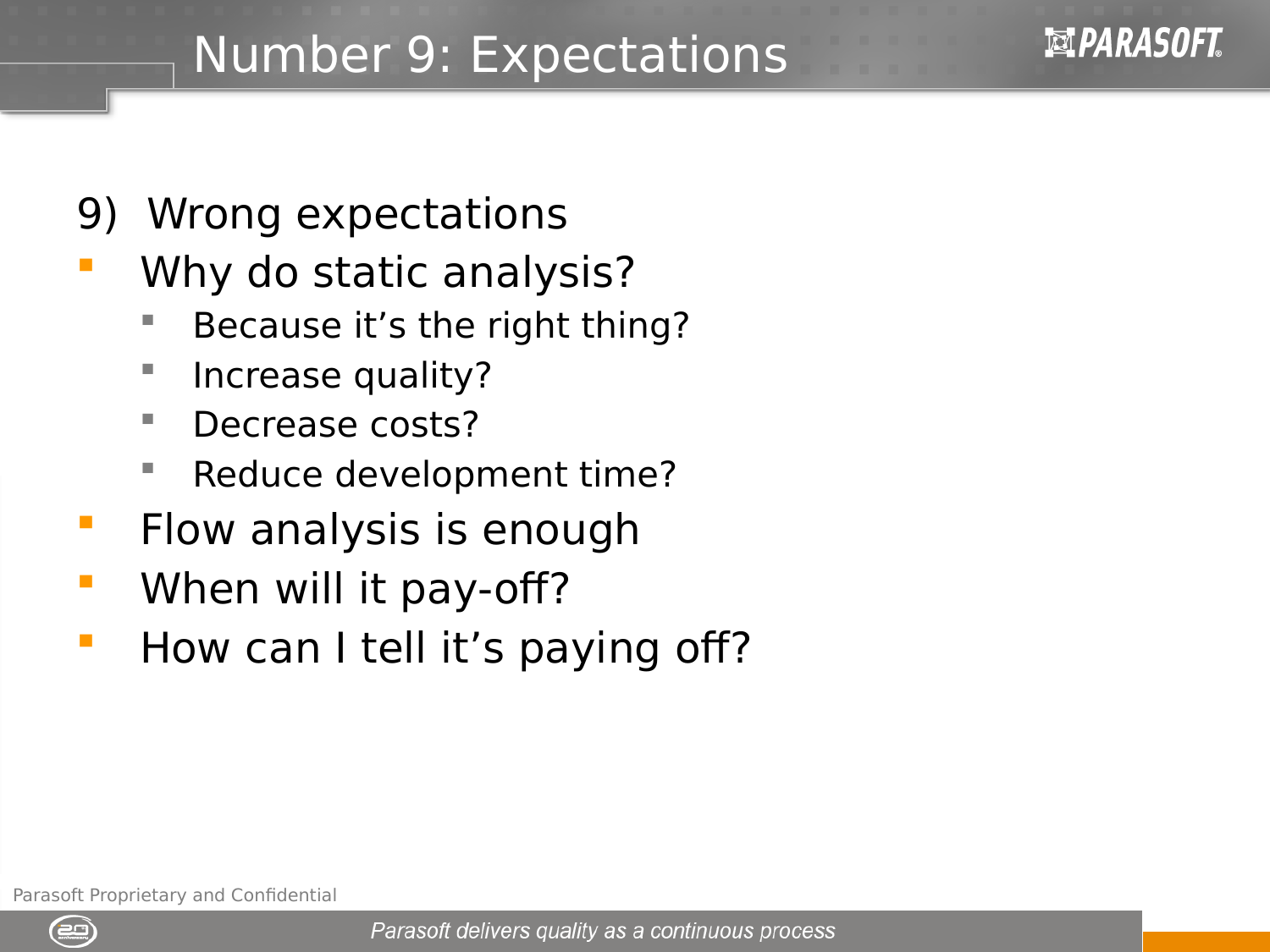

# Number 9: Expectations
9)  Wrong expectations
Why do static analysis?
Because it’s the right thing?
Increase quality?
Decrease costs?
Reduce development time?
Flow analysis is enough
When will it pay-off?
How can I tell it’s paying off?
Parasoft Proprietary and Confidential